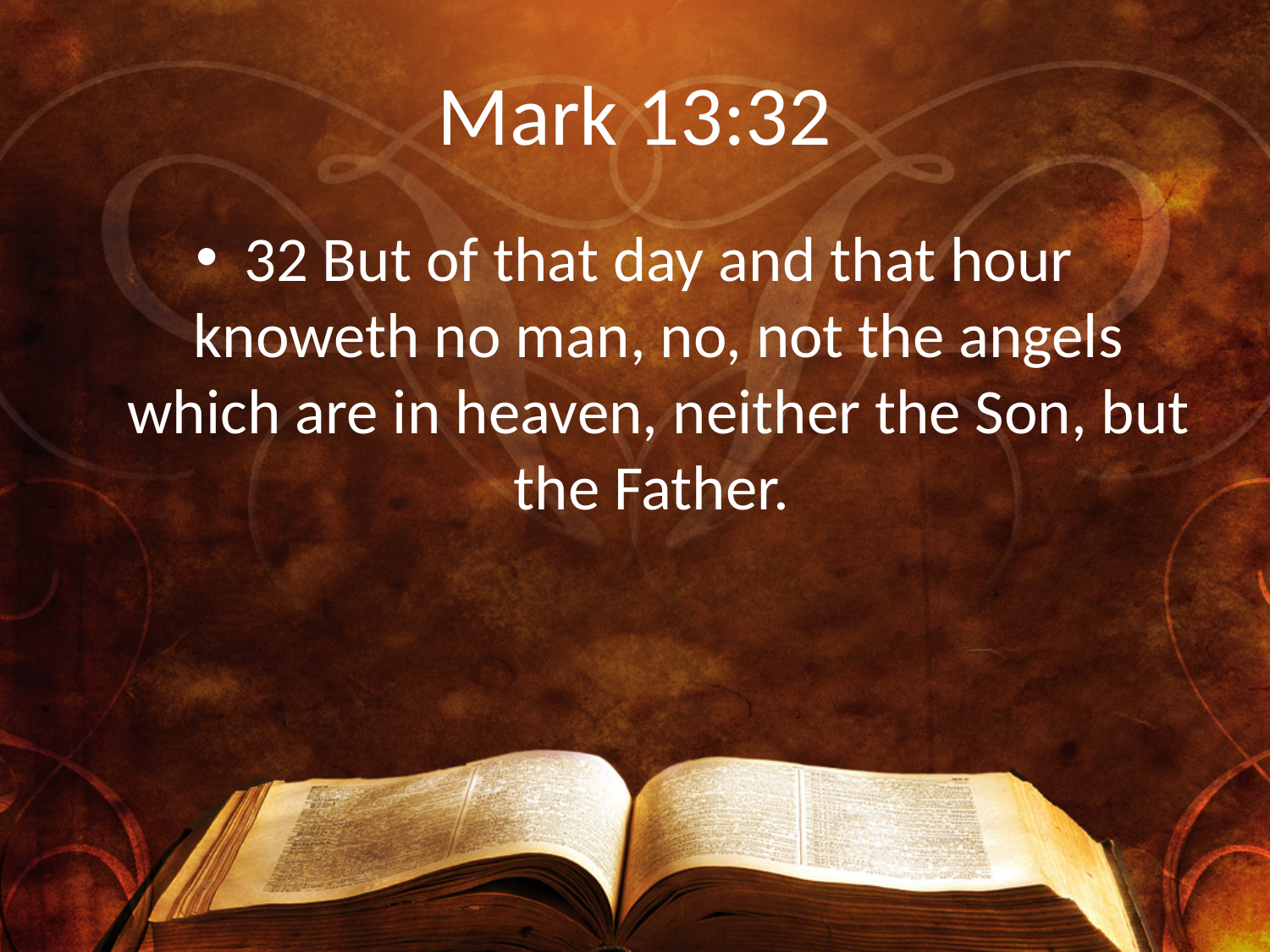

# Mark 13:32
32 But of that day and that hour knoweth no man, no, not the angels which are in heaven, neither the Son, but the Father.